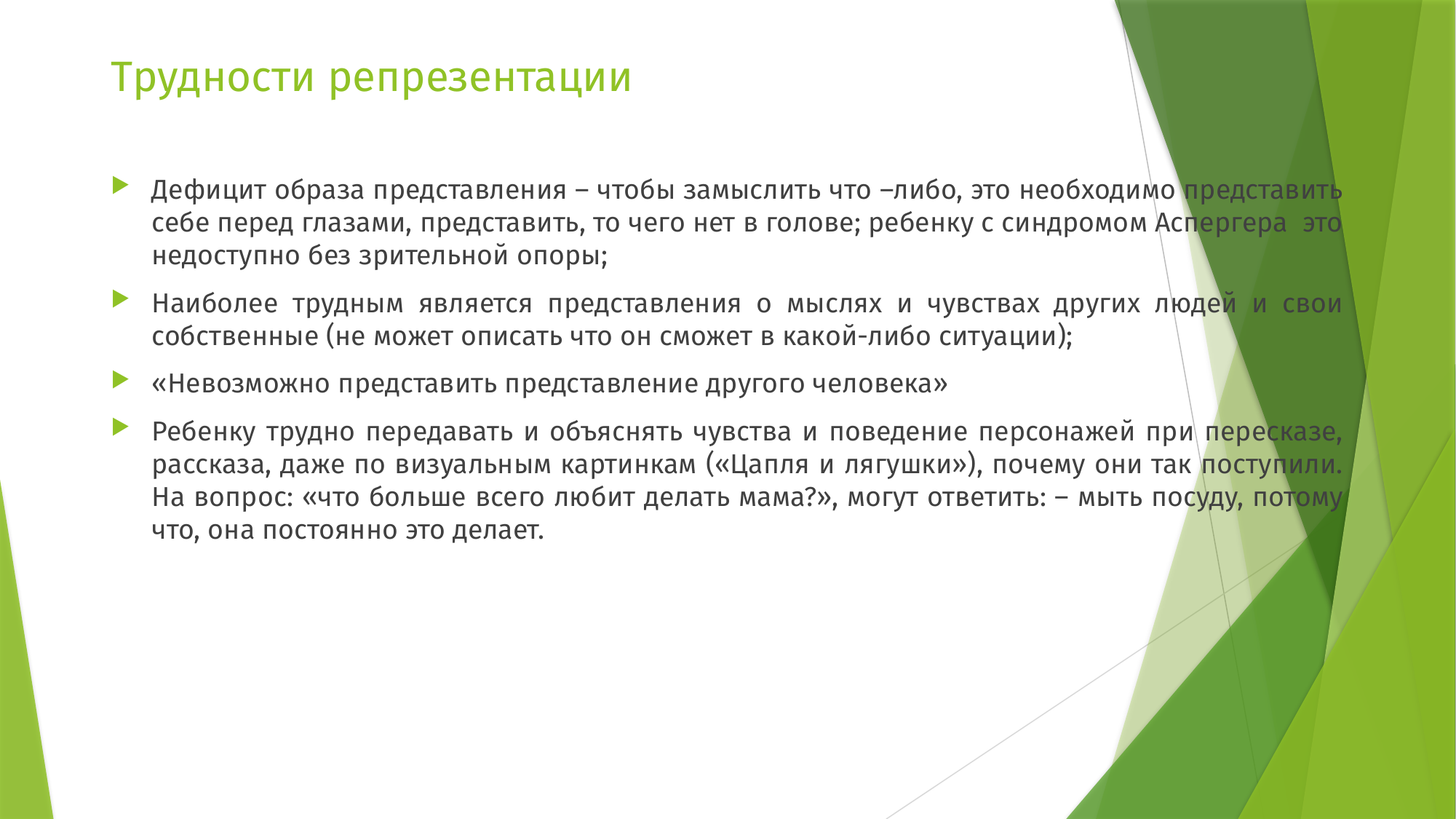

# Трудности репрезентации
Дефицит образа представления – чтобы замыслить что –либо, это необходимо представить себе перед глазами, представить, то чего нет в голове; ребенку с синдромом Аспергера  это недоступно без зрительной опоры;
Наиболее трудным является представления о мыслях и чувствах других людей и свои собственные (не может описать что он сможет в какой-либо ситуации);
«Невозможно представить представление другого человека»
Ребенку трудно передавать и объяснять чувства и поведение персонажей при пересказе, рассказа, даже по визуальным картинкам («Цапля и лягушки»), почему они так поступили. На вопрос: «что больше всего любит делать мама?», могут ответить: – мыть посуду, потому что, она постоянно это делает.